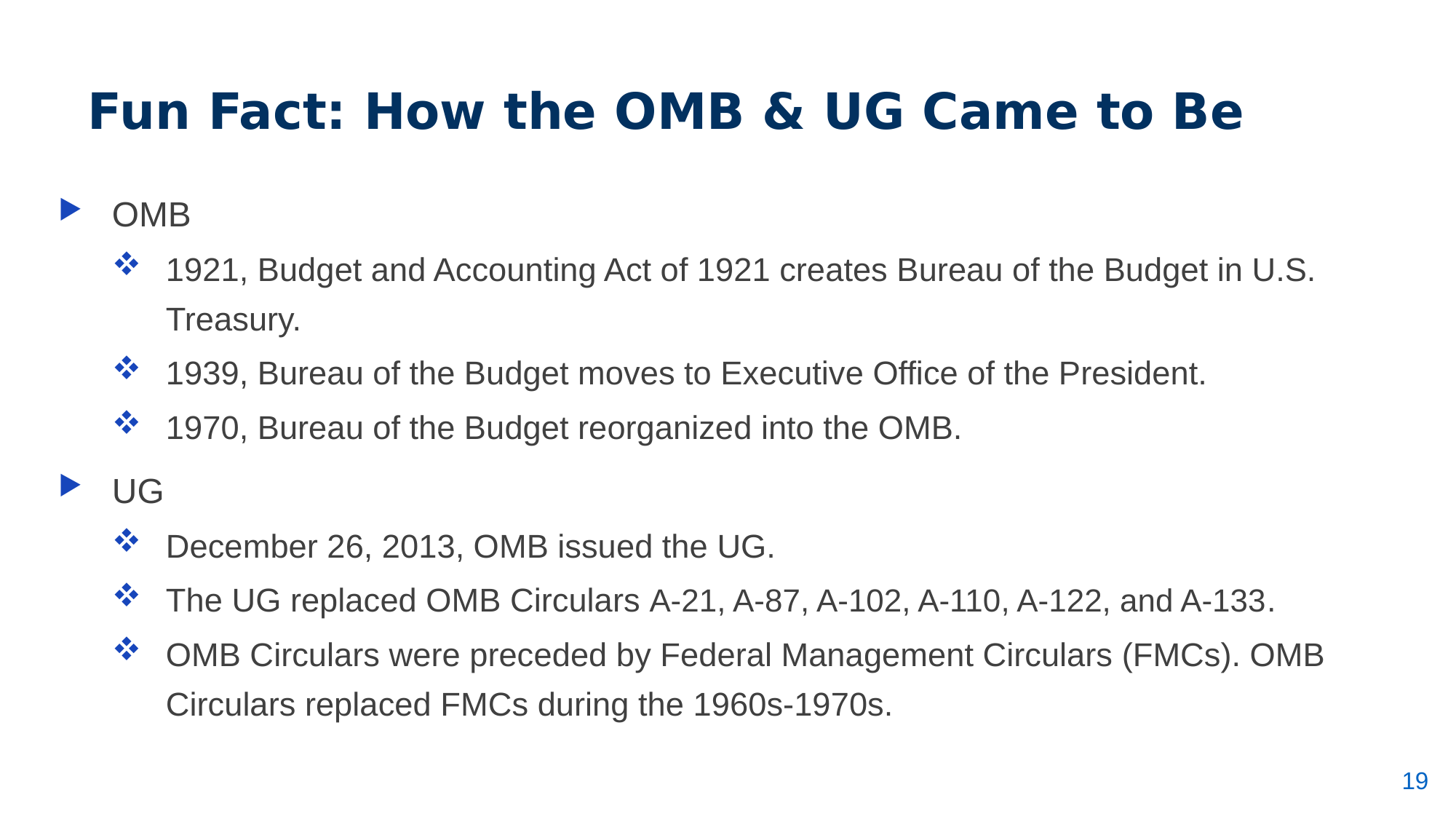

Fun Fact: How the OMB & UG Came to Be
OMB
1921, Budget and Accounting Act of 1921 creates Bureau of the Budget in U.S. Treasury.
1939, Bureau of the Budget moves to Executive Office of the President.
1970, Bureau of the Budget reorganized into the OMB.
UG
December 26, 2013, OMB issued the UG.
The UG replaced OMB Circulars A-21, A-87, A-102, A-110, A-122, and A-133.
OMB Circulars were preceded by Federal Management Circulars (FMCs). OMB Circulars replaced FMCs during the 1960s-1970s.
19